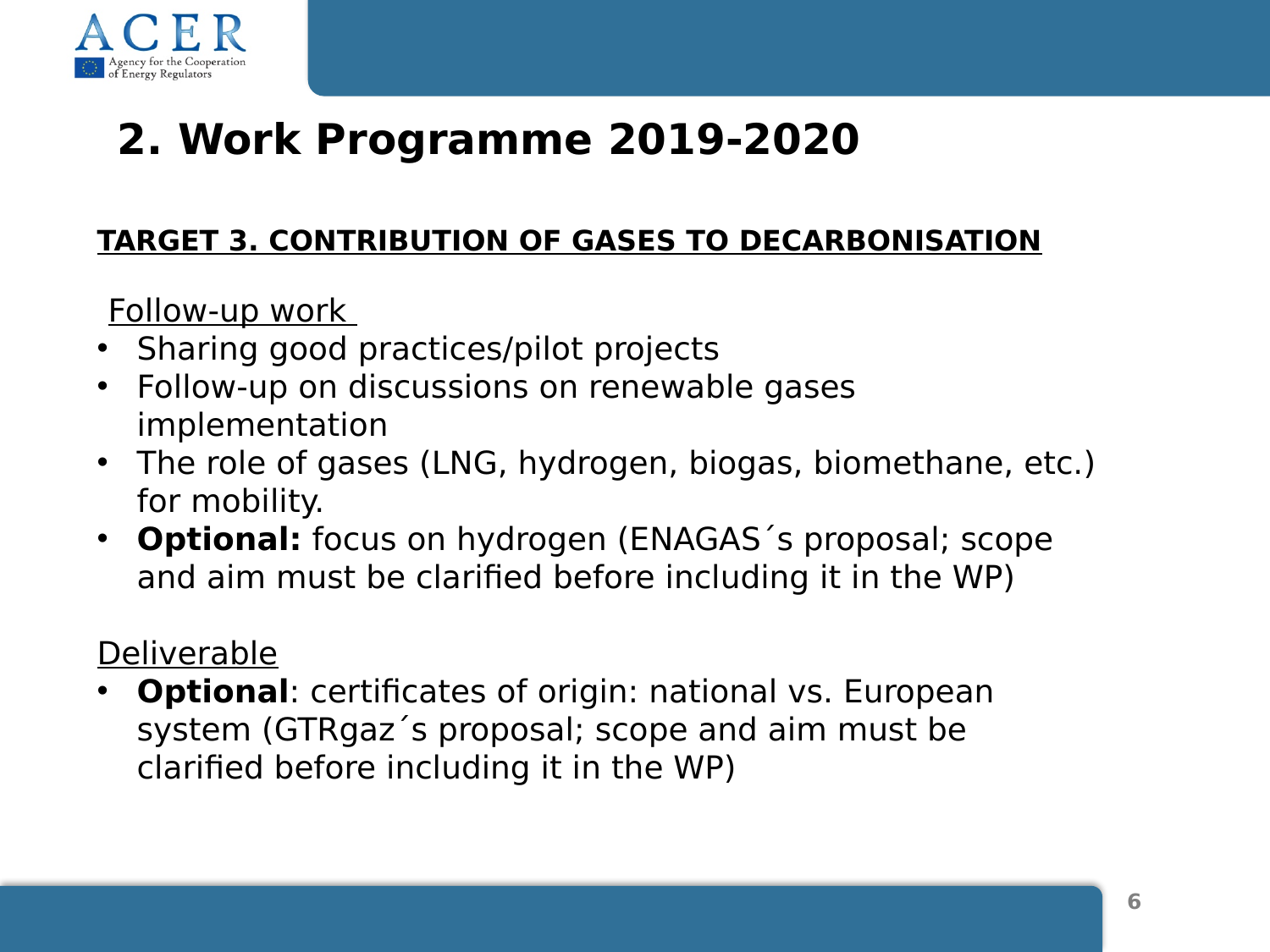

2. Work Programme 2019-2020
TARGET 3. CONTRIBUTION OF GASES TO DECARBONISATION

 Follow-up work
Sharing good practices/pilot projects
Follow-up on discussions on renewable gases implementation
The role of gases (LNG, hydrogen, biogas, biomethane, etc.) for mobility.
Optional: focus on hydrogen (ENAGAS´s proposal; scope and aim must be clarified before including it in the WP)

Deliverable
Optional: certificates of origin: national vs. European system (GTRgaz´s proposal; scope and aim must be clarified before including it in the WP)

6